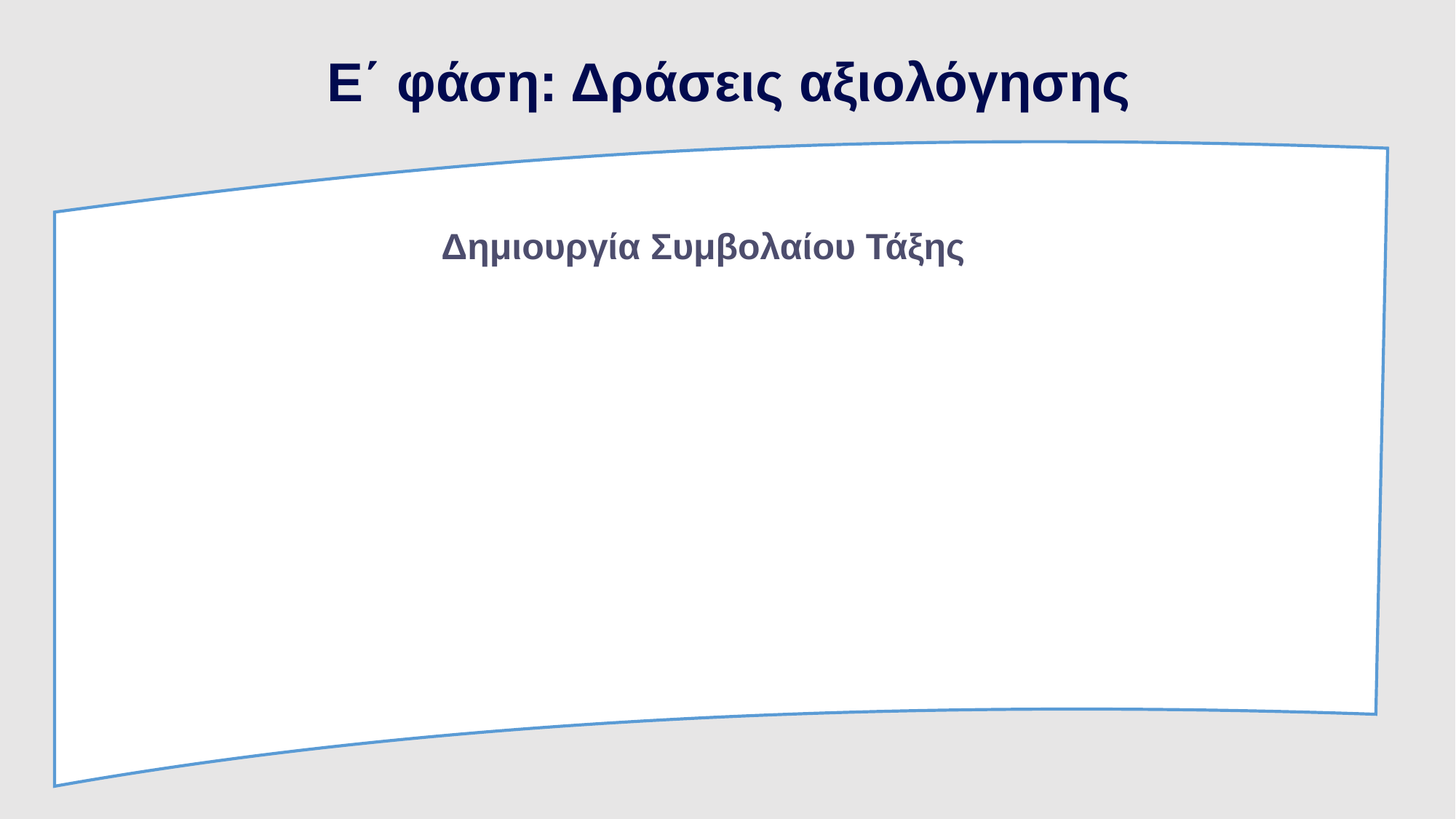

Ε΄ φάση: Δράσεις αξιολόγησης

Δημιουργία Συμβολαίου Τάξης